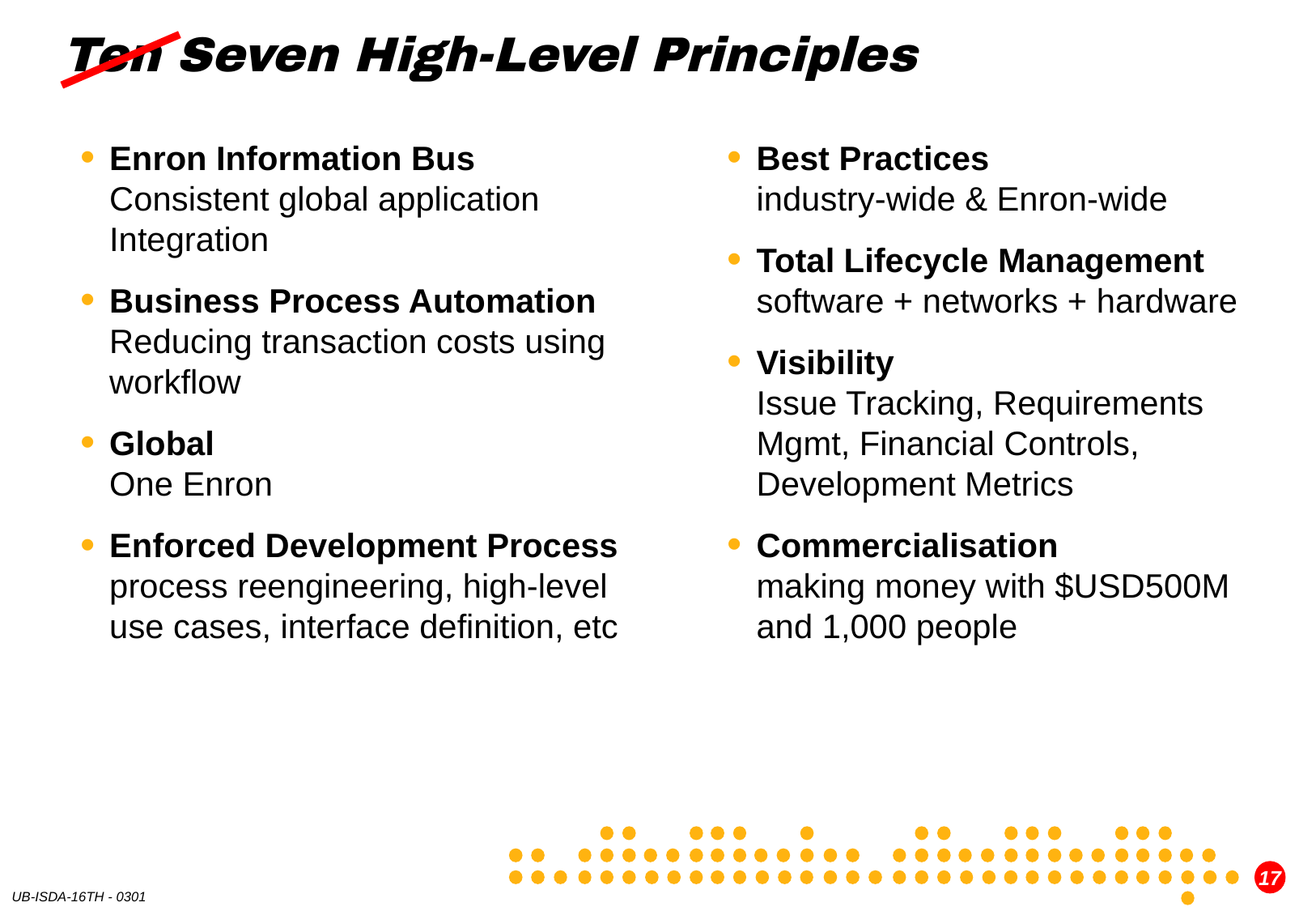

# Ten Seven High-Level Principles

Best Practices
industry-wide & Enron-wide
Total Lifecycle Management
software + networks + hardware
Visibility
Issue Tracking, Requirements Mgmt, Financial Controls, Development Metrics
Commercialisation
making money with $USD500M and 1,000 people

Enron Information Bus
Consistent global application Integration
Business Process Automation
Reducing transaction costs using workflow
Global
One Enron
Enforced Development Process
process reengineering, high-level use cases, interface definition, etc
Europe
24%